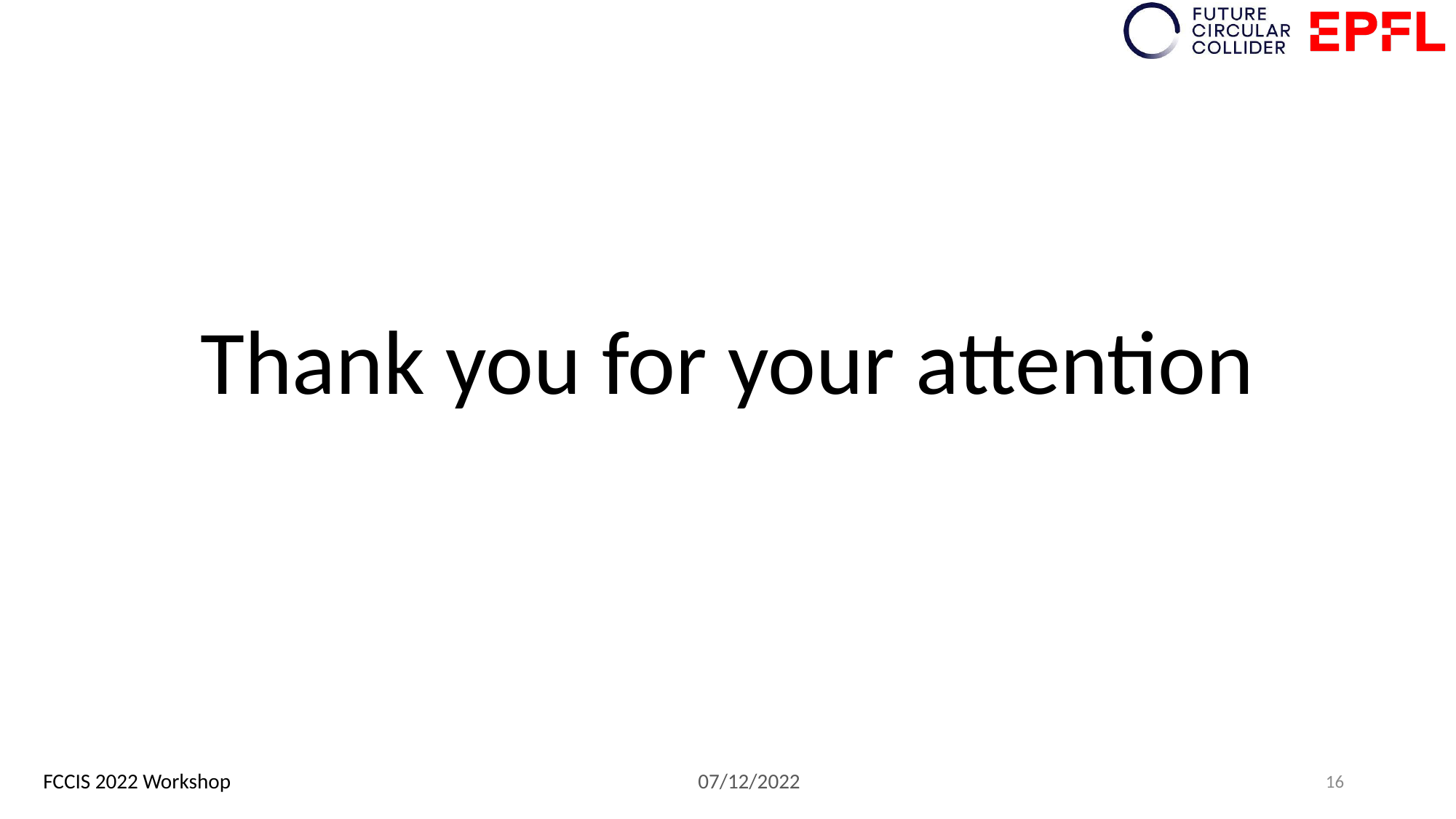

# Thank you for your attention
16
FCCIS 2022 Workshop					07/12/2022